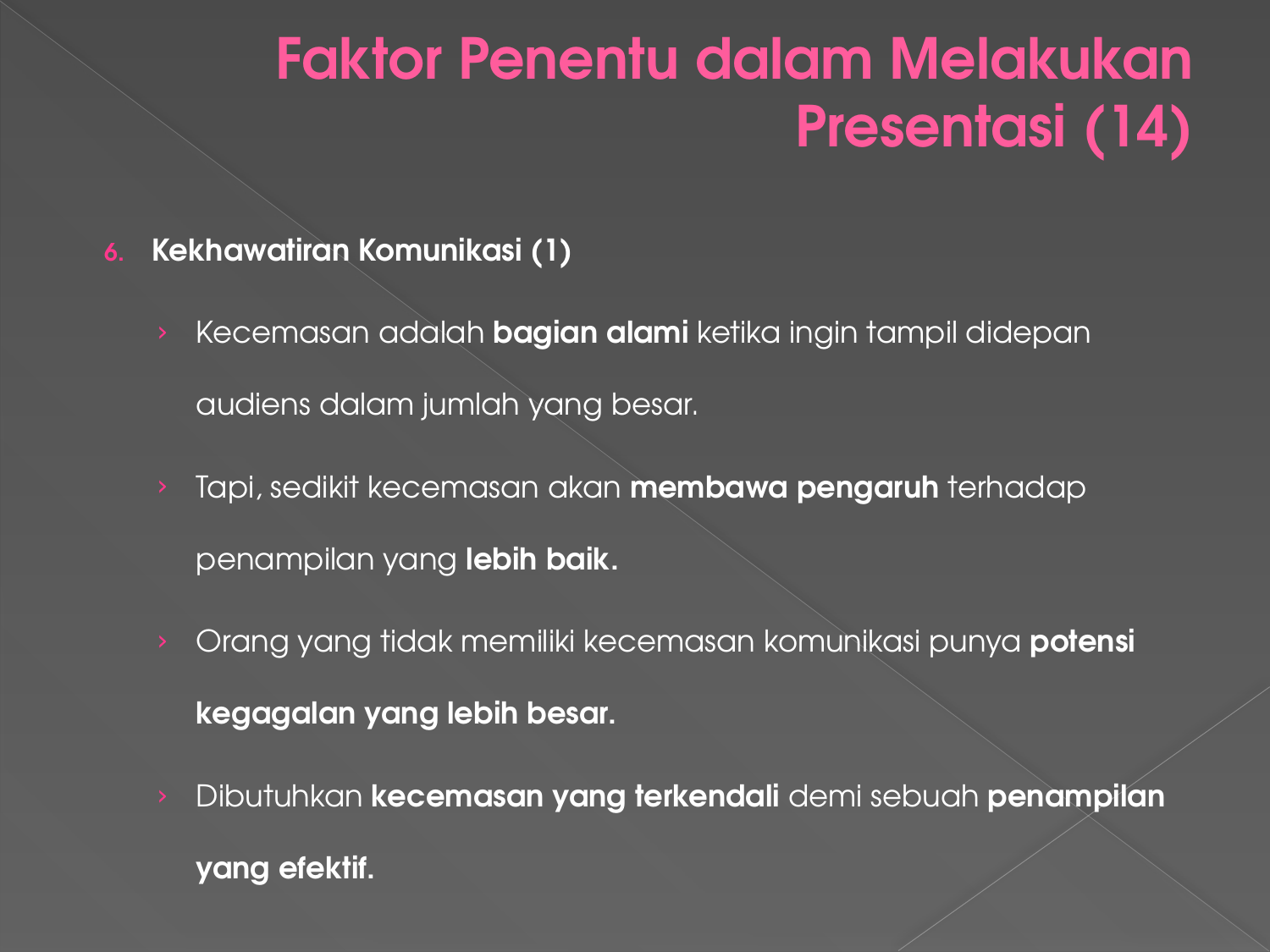

# Faktor Penentu dalam Melakukan Presentasi (14)
Kekhawatiran Komunikasi (1)
Kecemasan adalah bagian alami ketika ingin tampil didepan audiens dalam jumlah yang besar.
Tapi, sedikit kecemasan akan membawa pengaruh terhadap penampilan yang lebih baik.
Orang yang tidak memiliki kecemasan komunikasi punya potensi kegagalan yang lebih besar.
Dibutuhkan kecemasan yang terkendali demi sebuah penampilan yang efektif.